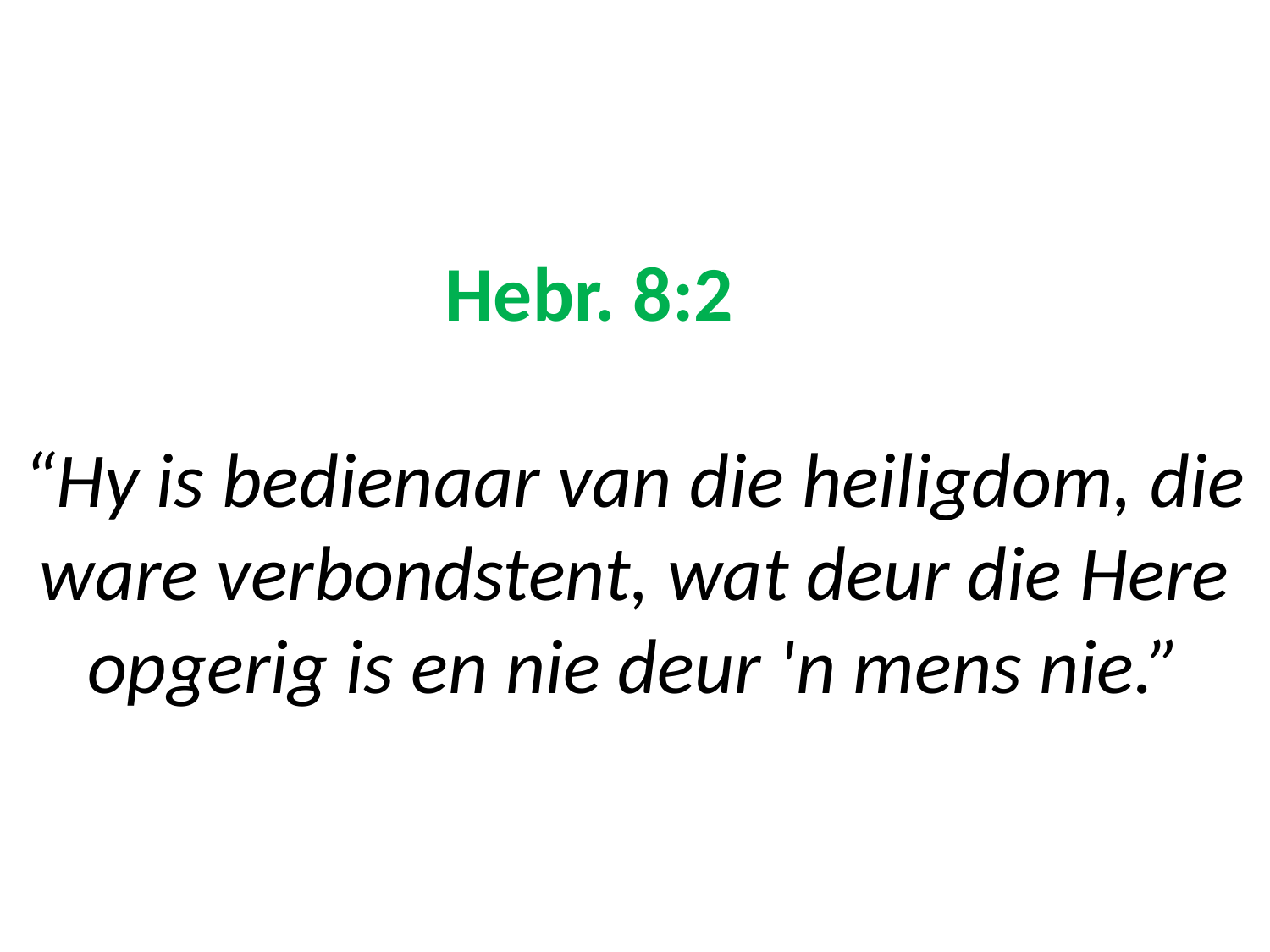

# Hebr. 8:2 “Hy is bedienaar van die heiligdom, die ware verbondstent, wat deur die Here opgerig is en nie deur 'n mens nie.”